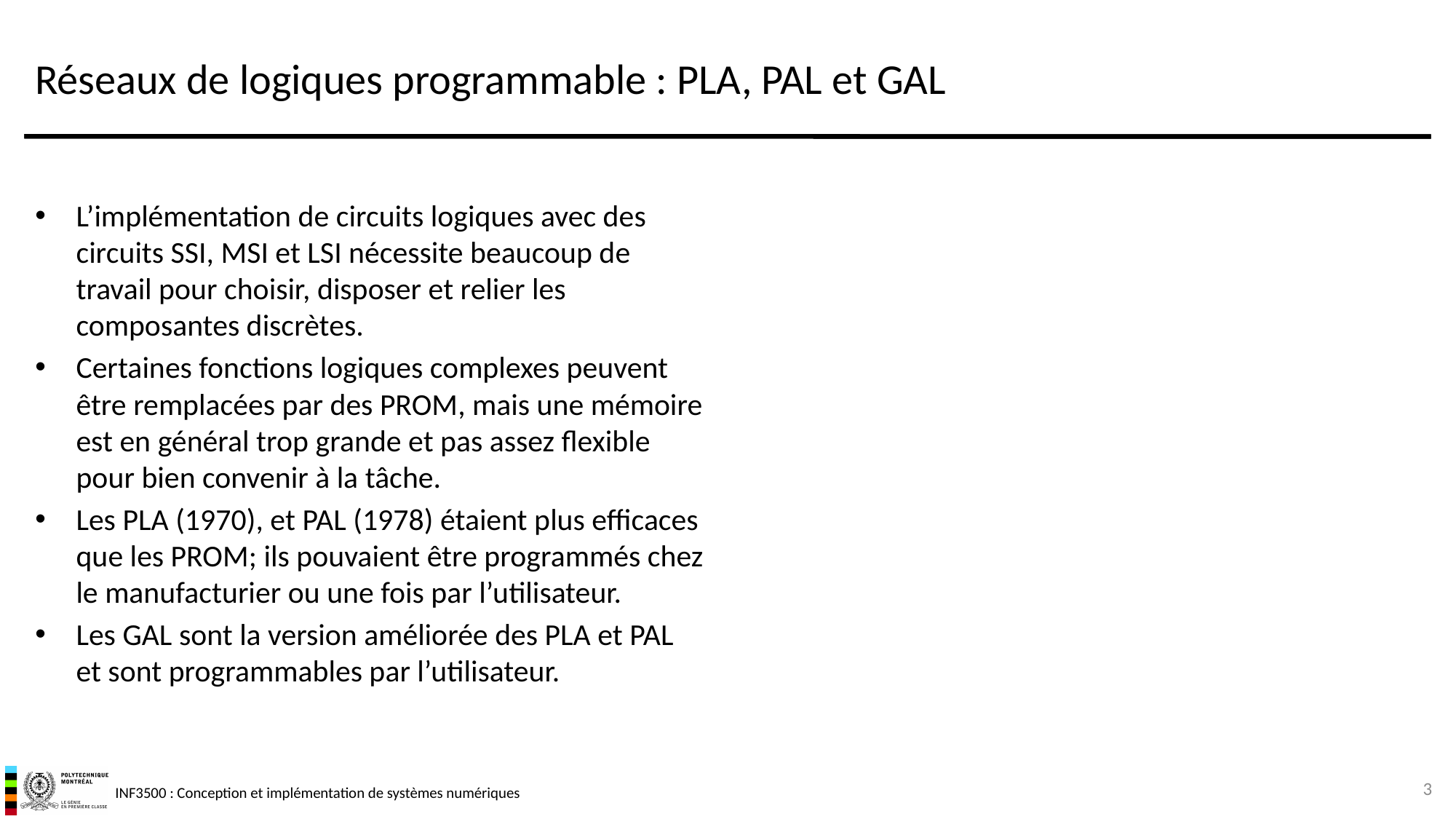

# Réseaux de logiques programmable : PLA, PAL et GAL
L’implémentation de circuits logiques avec des circuits SSI, MSI et LSI nécessite beaucoup de travail pour choisir, disposer et relier les composantes discrètes.
Certaines fonctions logiques complexes peuvent être remplacées par des PROM, mais une mémoire est en général trop grande et pas assez flexible pour bien convenir à la tâche.
Les PLA (1970), et PAL (1978) étaient plus efficaces que les PROM; ils pouvaient être programmés chez le manufacturier ou une fois par l’utilisateur.
Les GAL sont la version améliorée des PLA et PAL et sont programmables par l’utilisateur.

3